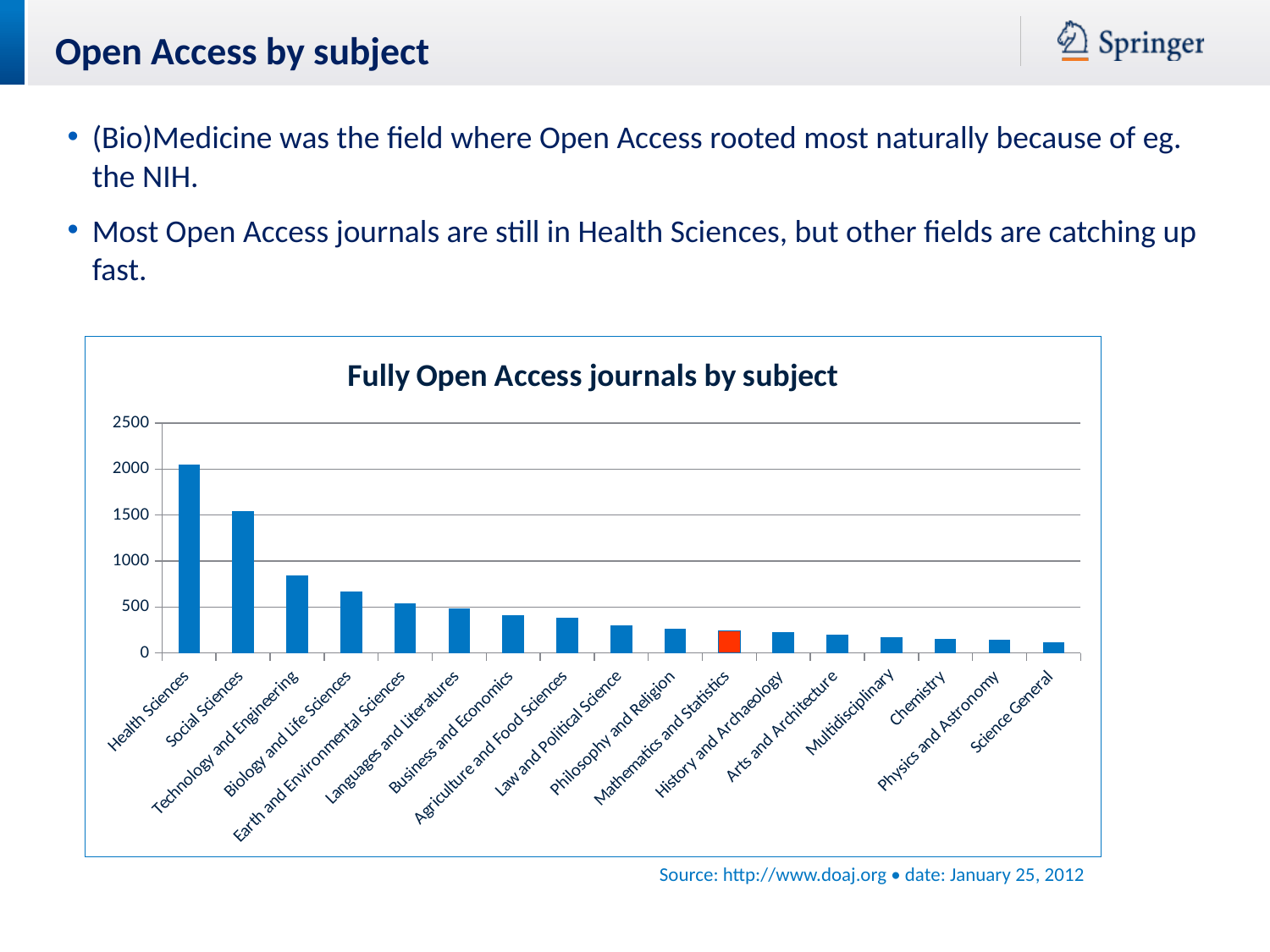

Open Access by subject
(Bio)Medicine was the field where Open Access rooted most naturally because of eg. the NIH.
Most Open Access journals are still in Health Sciences, but other fields are catching up fast.

### Chart: Fully Open Access journals by subject

| Category |  |
|---|---|
| Health Sciences  | 2050.0 |
| Social Sciences  | 1540.0 |
| Technology and Engineering  | 842.0 |
| Biology and Life Sciences  | 672.0 |
| Earth and Environmental Sciences  | 540.0 |
| Languages and Literatures  | 487.0 |
| Business and Economics  | 410.0 |
| Agriculture and Food Sciences  | 381.0 |
| Law and Political Science  | 301.0 |
| Philosophy and Religion  | 262.0 |
| Mathematics and Statistics  | 244.0 |
| History and Archaeology  | 226.0 |
| Arts and Architecture  | 199.0 |
| Multidisciplinary | 169.0 |
| Chemistry  | 150.0 |
| Physics and Astronomy  | 142.0 |
| Science General  | 119.0 |
Source: http://www.doaj.org • date: January 25, 2012